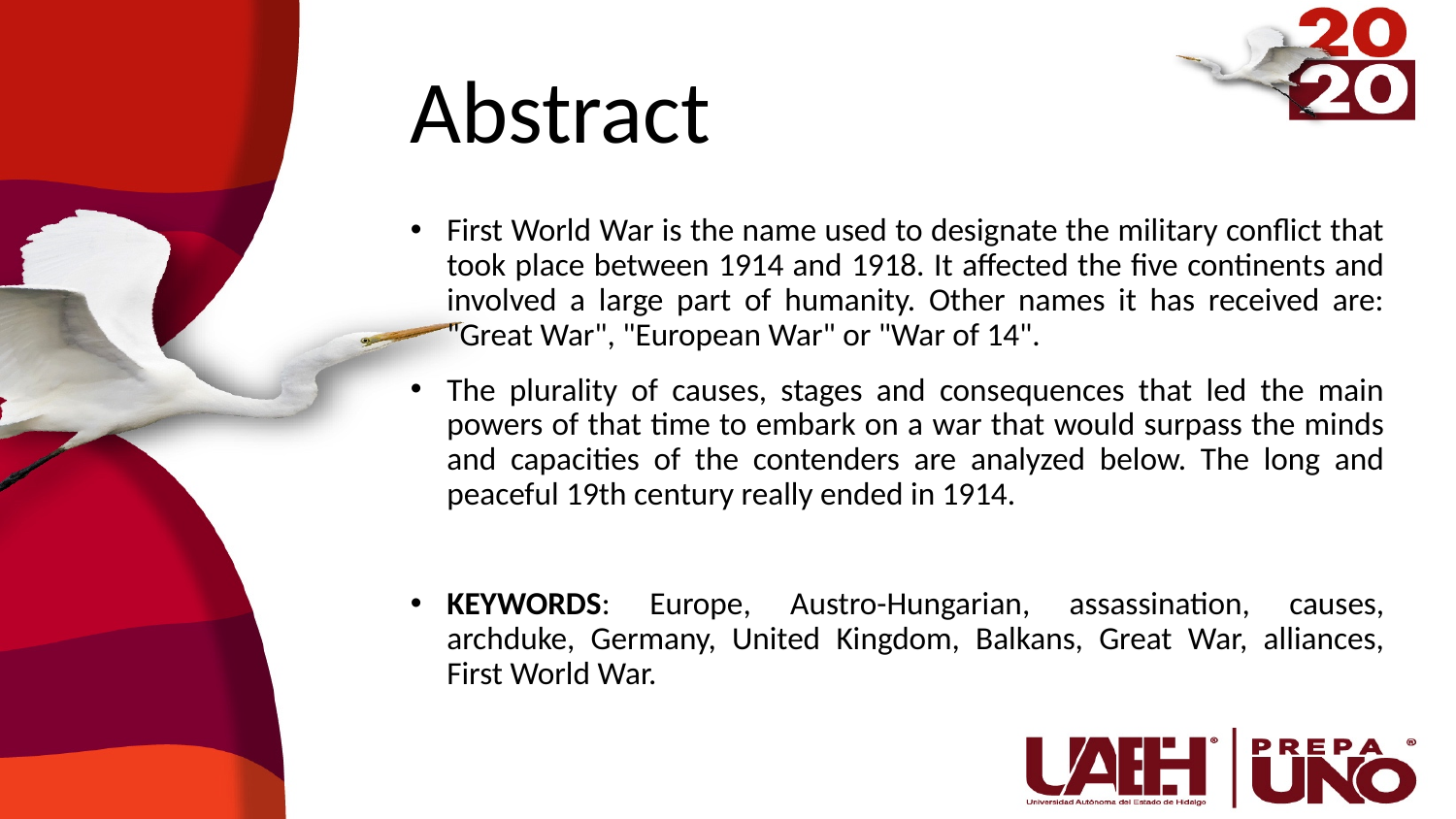

# Abstract
First World War is the name used to designate the military conflict that took place between 1914 and 1918. It affected the five continents and involved a large part of humanity. Other names it has received are: "Great War", "European War" or "War of 14".
The plurality of causes, stages and consequences that led the main powers of that time to embark on a war that would surpass the minds and capacities of the contenders are analyzed below. The long and peaceful 19th century really ended in 1914.

KEYWORDS: Europe, Austro-Hungarian, assassination, causes, archduke, Germany, United Kingdom, Balkans, Great War, alliances, First World War.